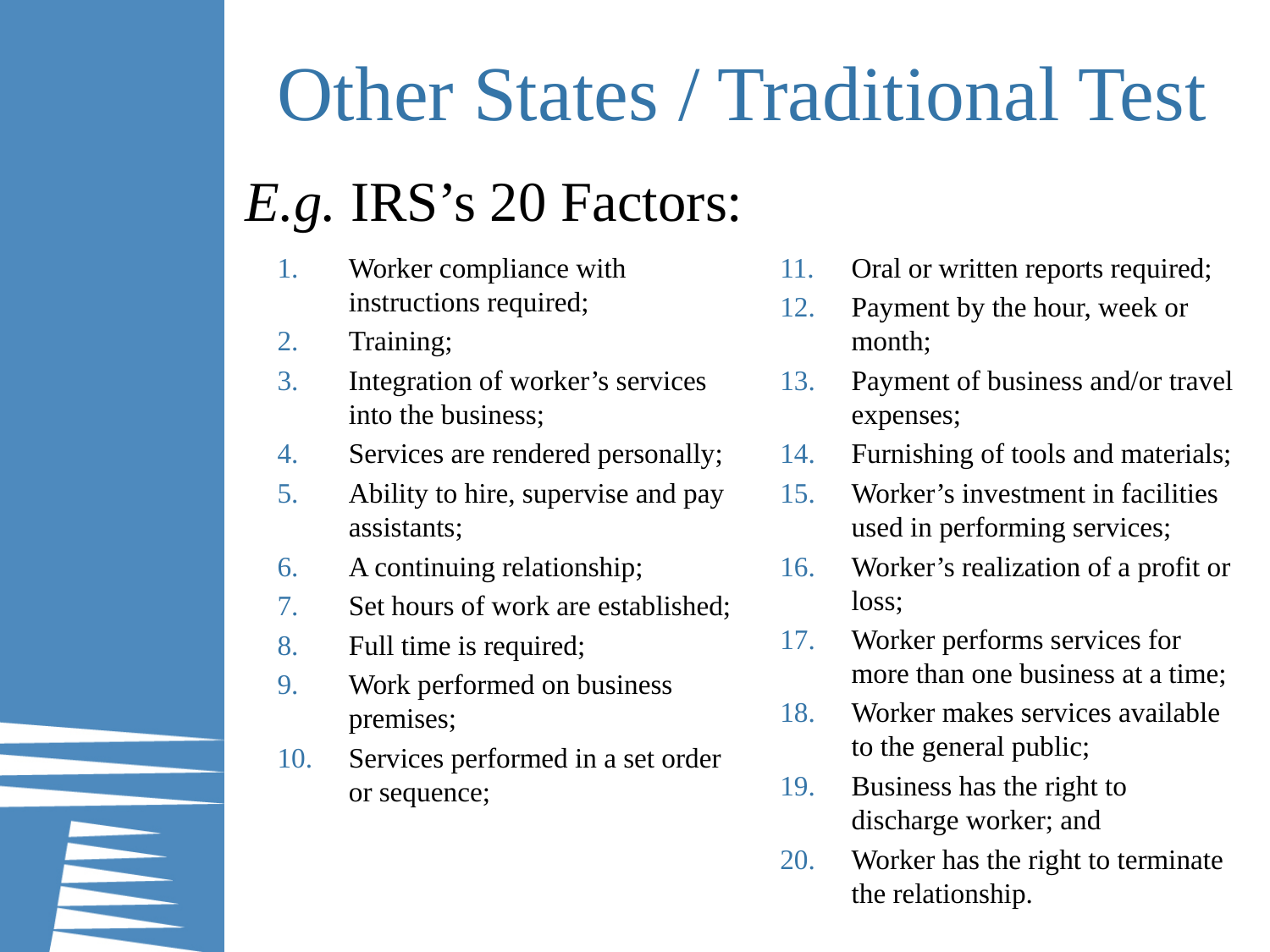

# Other States / Traditional Test
E.g. IRS’s 20 Factors:
Worker compliance with instructions required;
Training;
Integration of worker’s services into the business;
Services are rendered personally;
Ability to hire, supervise and pay assistants;
A continuing relationship;
Set hours of work are established;
Full time is required;
Work performed on business premises;
Services performed in a set order or sequence;
Oral or written reports required;
Payment by the hour, week or month;
Payment of business and/or travel expenses;
Furnishing of tools and materials;
Worker’s investment in facilities used in performing services;
Worker’s realization of a profit or loss;
Worker performs services for more than one business at a time;
Worker makes services available to the general public;
Business has the right to discharge worker; and
Worker has the right to terminate the relationship.